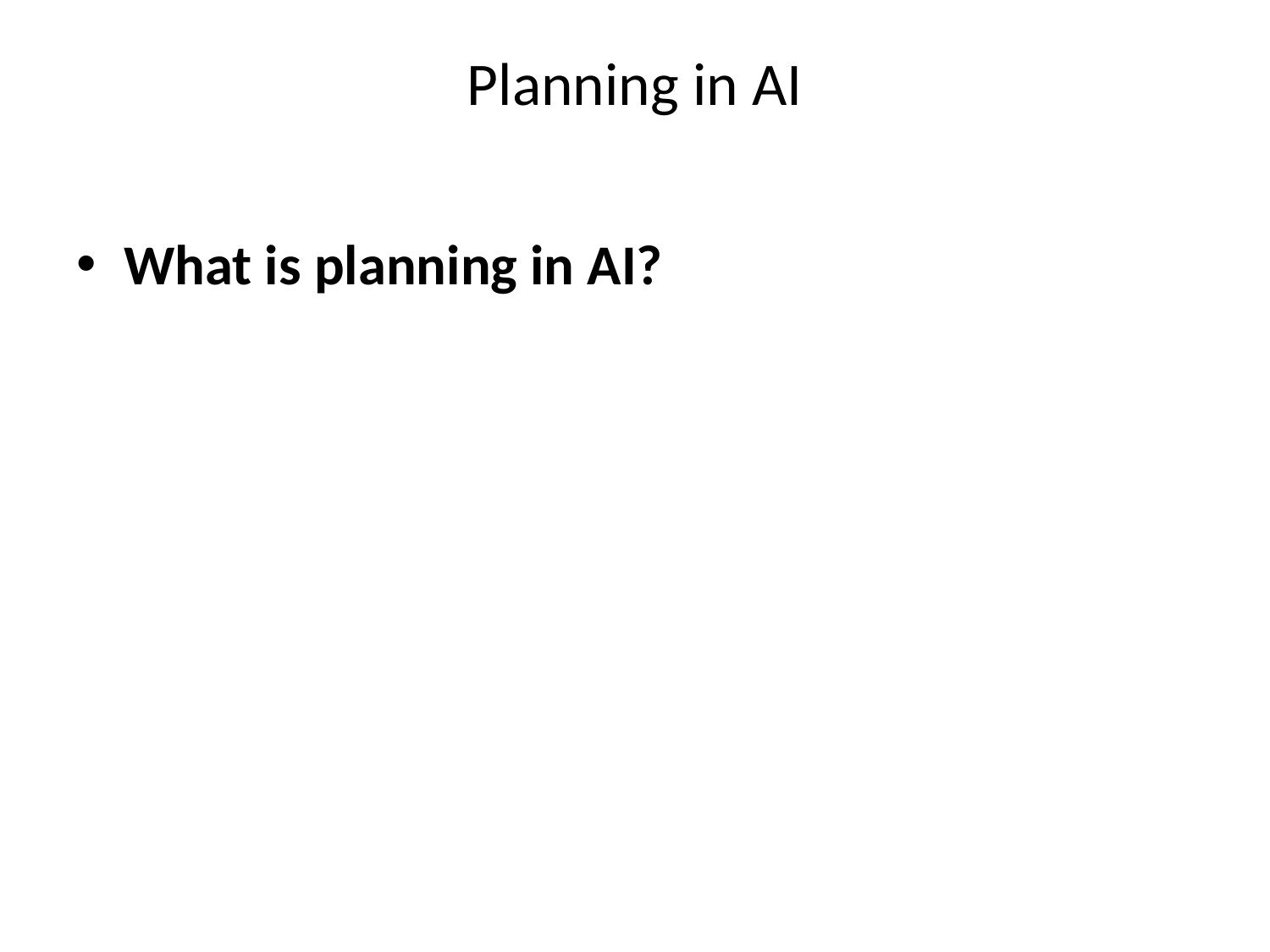

# Planning in AI
What is planning in AI?